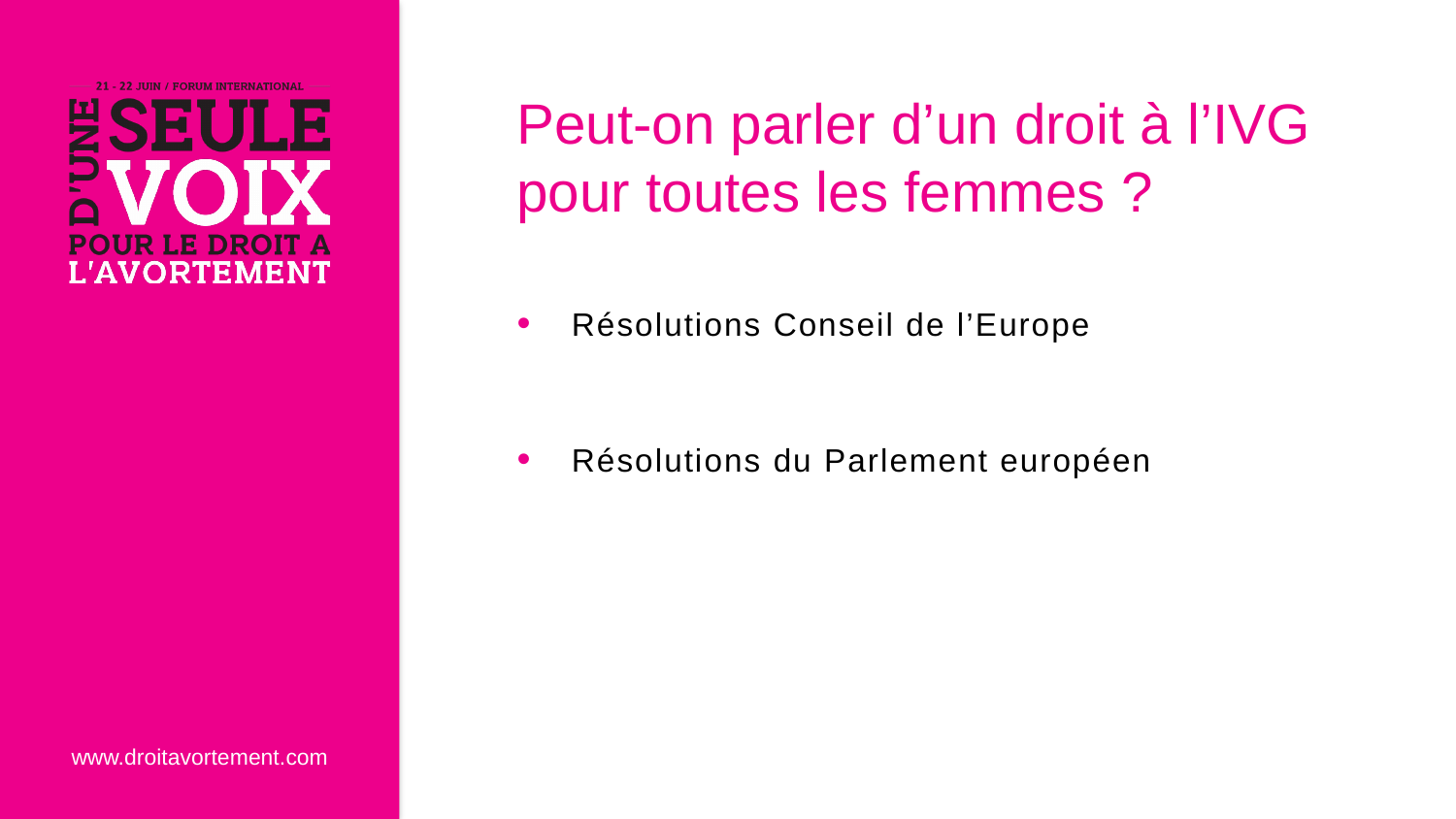

# Peut-on parler d’un droit à l’IVG pour toutes les femmes ?
Résolutions Conseil de l’Europe

Résolutions du Parlement européen